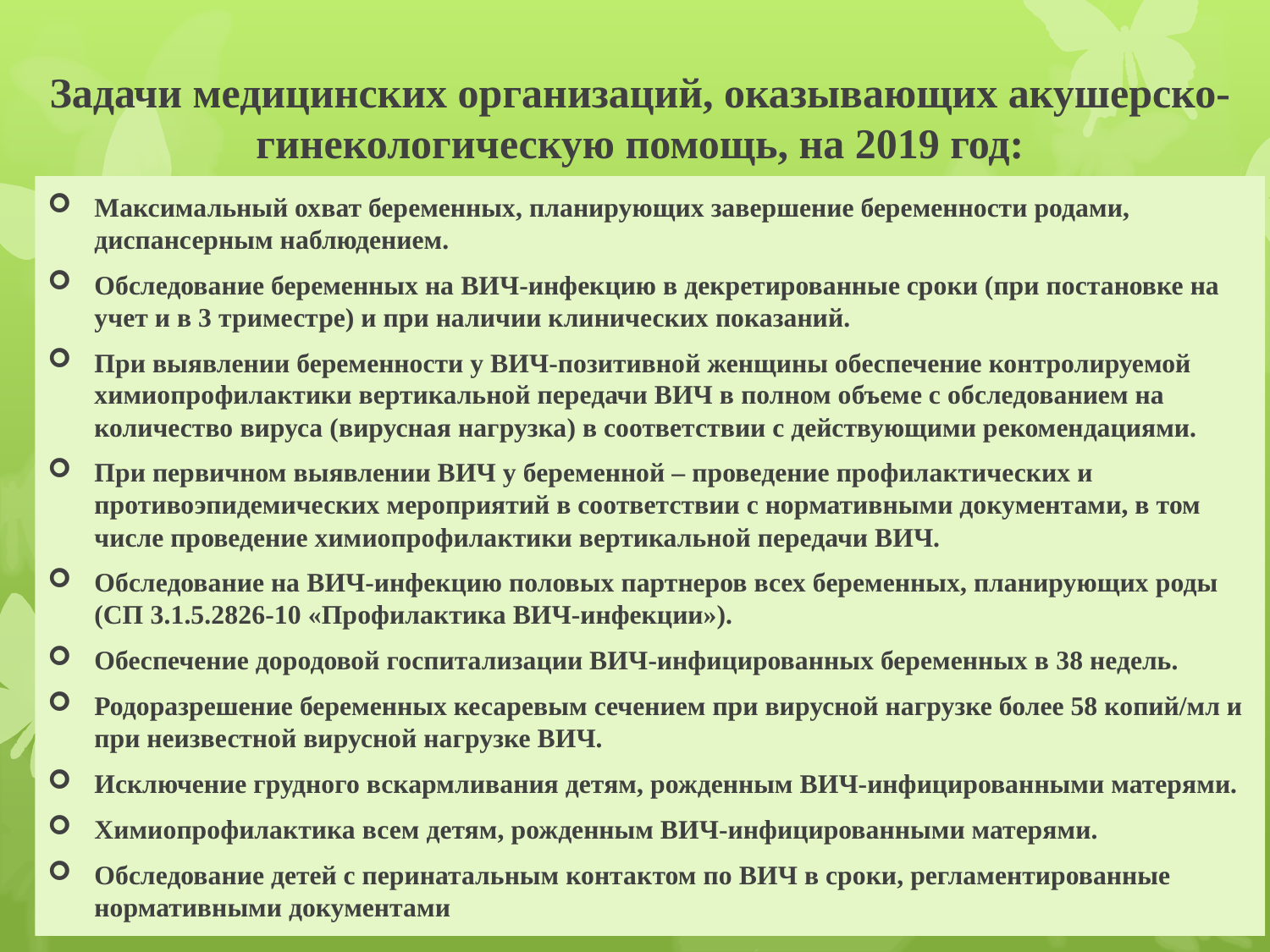

# Задачи медицинских организаций, оказывающих акушерско-гинекологическую помощь, на 2019 год:
Максимальный охват беременных, планирующих завершение беременности родами, диспансерным наблюдением.
Обследование беременных на ВИЧ-инфекцию в декретированные сроки (при постановке на учет и в 3 триместре) и при наличии клинических показаний.
При выявлении беременности у ВИЧ-позитивной женщины обеспечение контролируемой химиопрофилактики вертикальной передачи ВИЧ в полном объеме с обследованием на количество вируса (вирусная нагрузка) в соответствии с действующими рекомендациями.
При первичном выявлении ВИЧ у беременной – проведение профилактических и противоэпидемических мероприятий в соответствии с нормативными документами, в том числе проведение химиопрофилактики вертикальной передачи ВИЧ.
Обследование на ВИЧ-инфекцию половых партнеров всех беременных, планирующих роды (СП 3.1.5.2826-10 «Профилактика ВИЧ-инфекции»).
Обеспечение дородовой госпитализации ВИЧ-инфицированных беременных в 38 недель.
Родоразрешение беременных кесаревым сечением при вирусной нагрузке более 58 копий/мл и при неизвестной вирусной нагрузке ВИЧ.
Исключение грудного вскармливания детям, рожденным ВИЧ-инфицированными матерями.
Химиопрофилактика всем детям, рожденным ВИЧ-инфицированными матерями.
Обследование детей с перинатальным контактом по ВИЧ в сроки, регламентированные нормативными документами